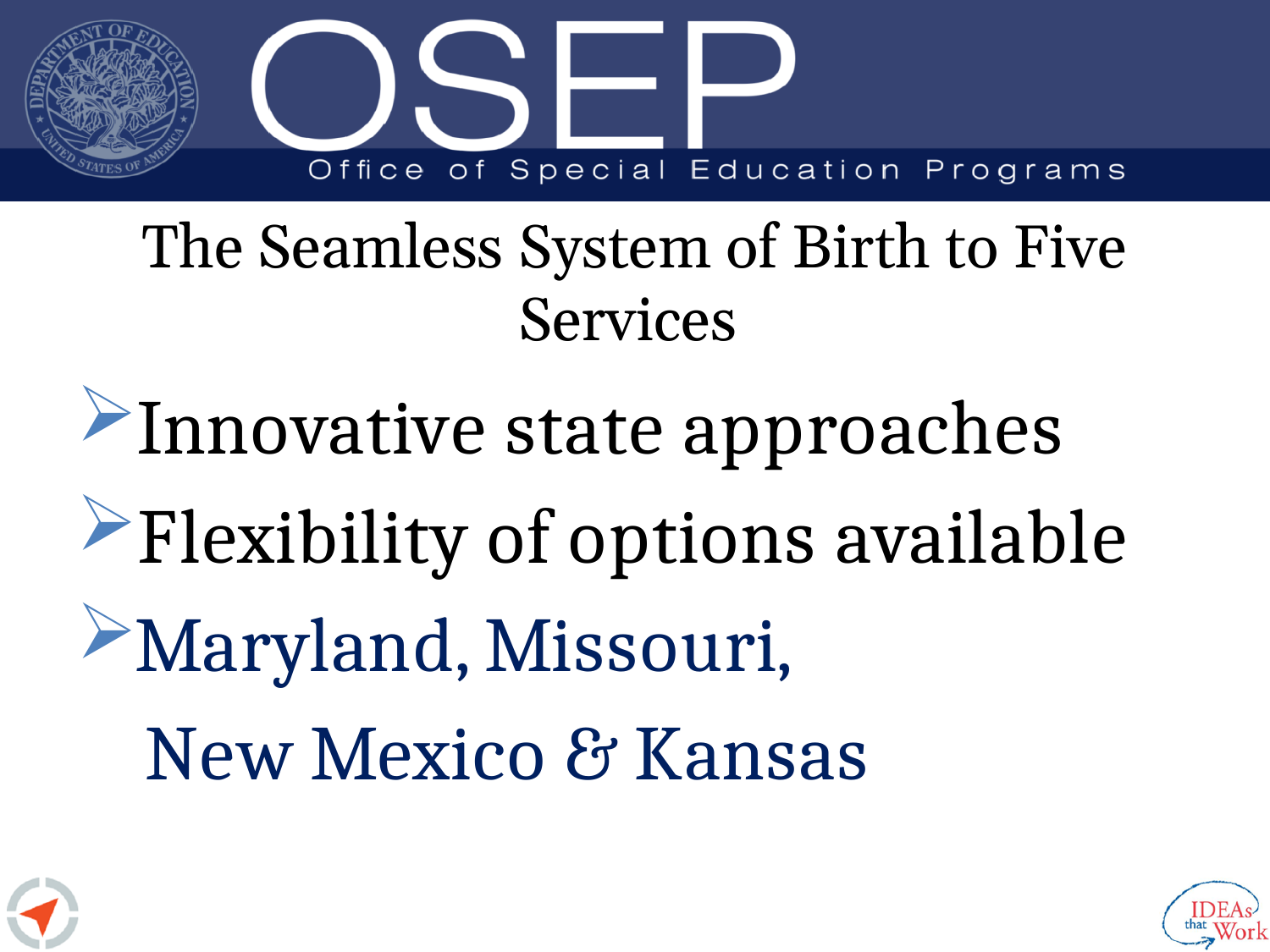

# The Seamless System of Birth to Five Services
Innovative state approaches
Flexibility of options available
Maryland, Missouri,
    New Mexico & Kansas